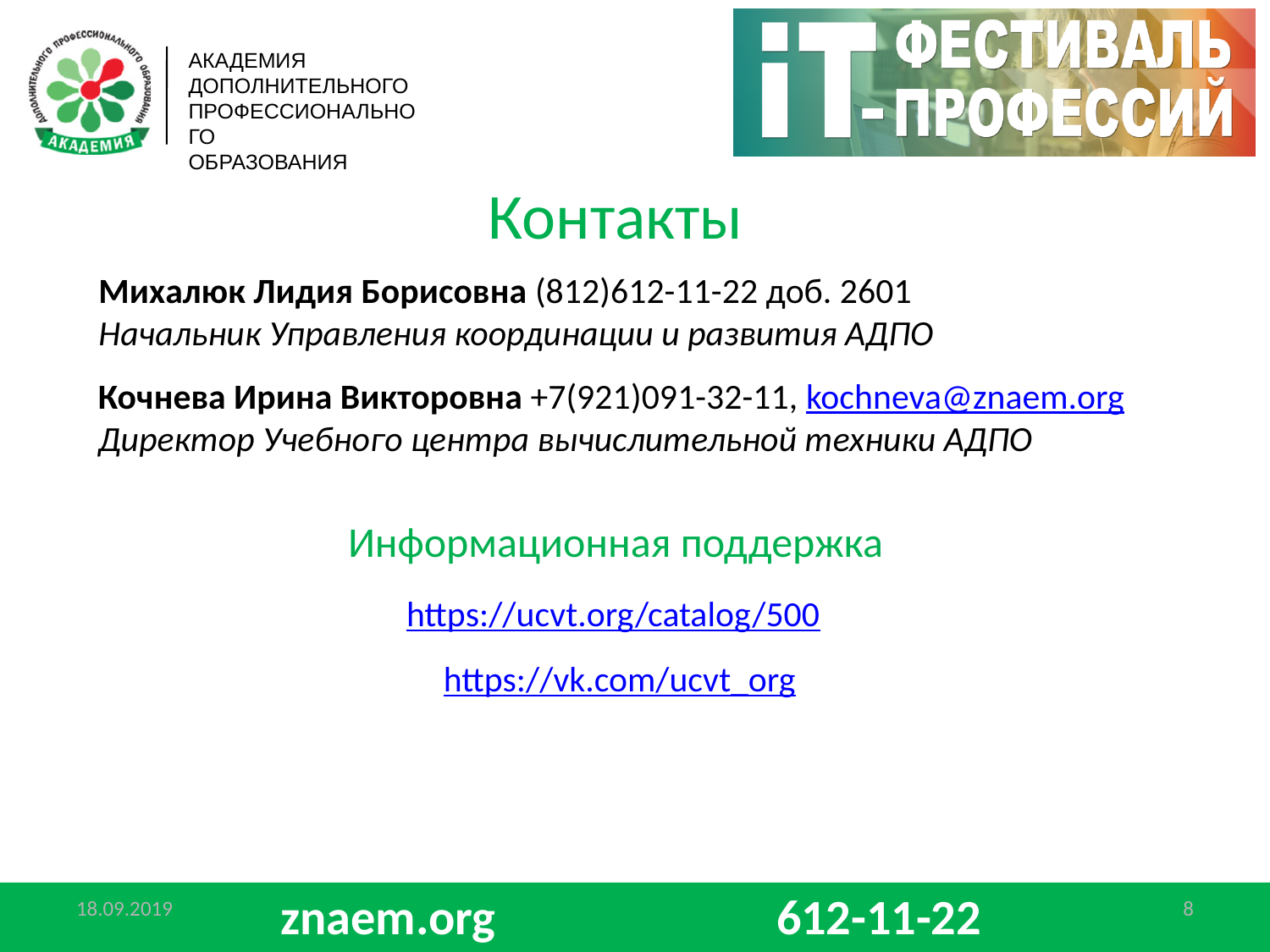

Контакты
 Михалюк Лидия Борисовна (812)612-11-22 доб. 2601
 Начальник Управления координации и развития АДПО
 Кочнева Ирина Викторовна +7(921)091-32-11, kochneva@znaem.org
 Директор Учебного центра вычислительной техники АДПО
Информационная поддержка
 https://ucvt.org/catalog/500
 https://vk.com/ucvt_org
18.09.2019

8